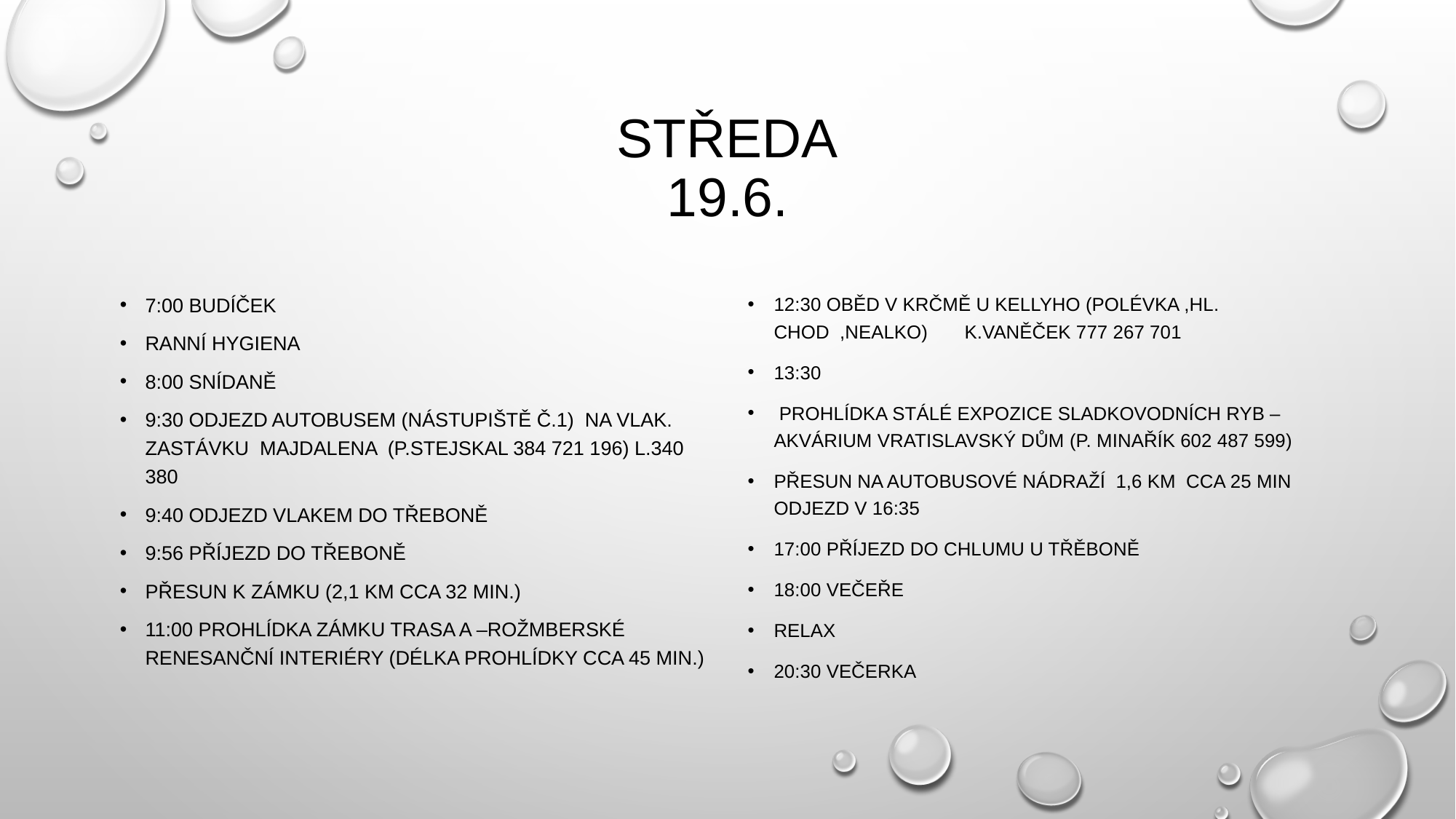

# Středa 19.6.
7:00 budíček
Ranní hygiena
8:00 snídaně
9:30 odjezd autobusem (nástupiště č.1)  na vlak. Zastávku  majdalena  (P.STEJSKAL 384 721 196) L.340 380
9:40 odjezd vlakem do třeboně
9:56 příjezd do třeboně
Přesun k zámku (2,1 km cca 32 MIN.)
11:00 PROHLÍDKA ZÁMKU TRASA A –ROŽMBERSKÉ RENESANČNÍ INTERIÉRY (DÉLKA PROHLÍDKY CCA 45 MIN.)

12:30 OBĚD V KRČMĚ U KELLYHO (POLÉVKA ,HL. CHOD  ,NEALKO)       K.VANĚČEK 777 267 701
13:30
 PROHLÍDKA STÁLÉ EXPOZICE SLADKOVODNÍCH RYB –AKVÁRIUM VRATISLAVSKÝ DŮM (P. MINAŘÍK 602 487 599)
PŘESUN NA AUTOBUSOVÉ NÁDRAŽÍ  1,6 KM  CCA 25 MIN ODJEZD V 16:35
17:00 PŘÍJEZD DO CHLUMU U TŘĚBONĚ
18:00 VEČEŘE
RELAX
20:30 VEČERKA